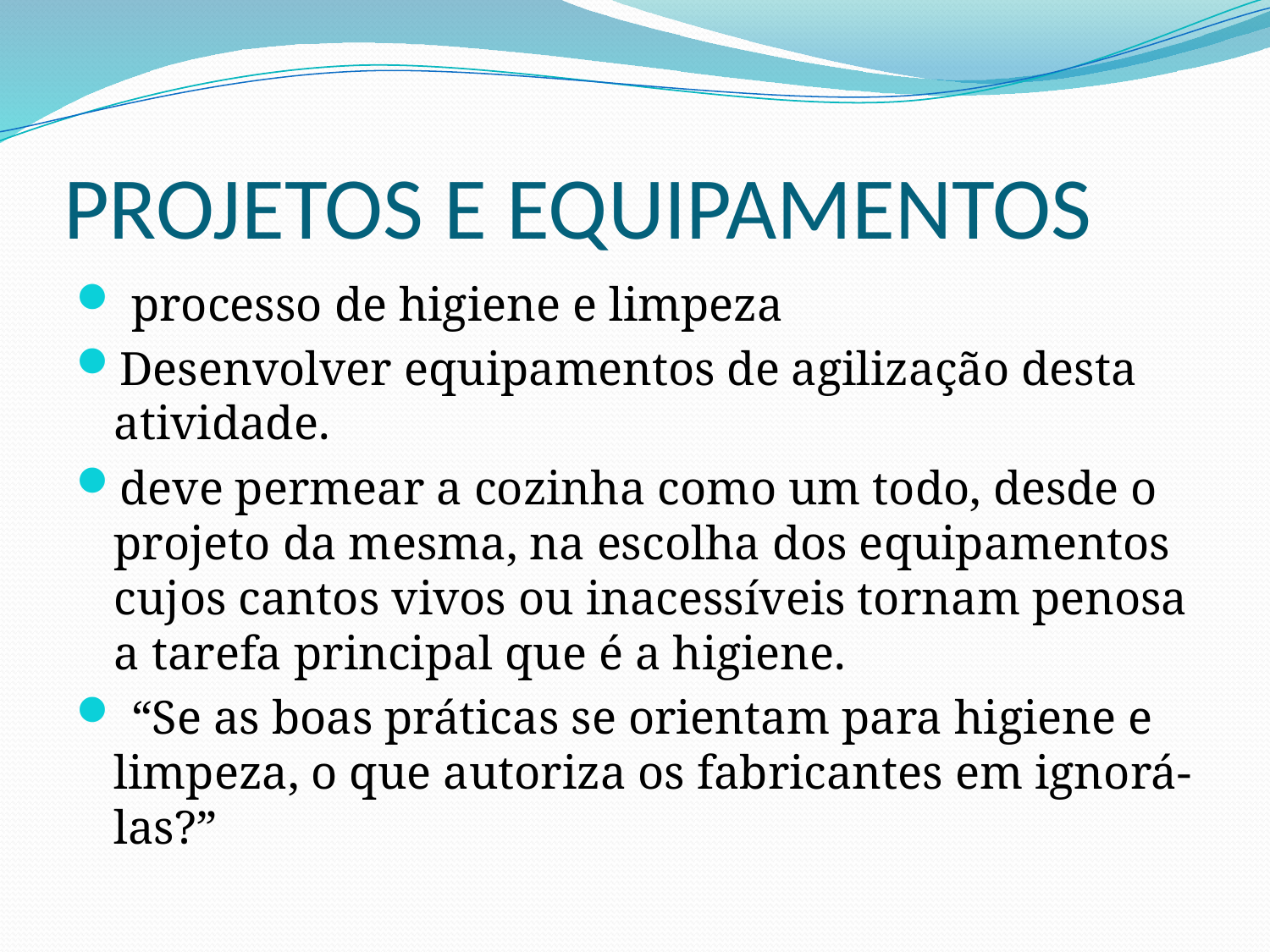

# PROJETOS E EQUIPAMENTOS
 processo de higiene e limpeza
Desenvolver equipamentos de agilização desta atividade.
deve permear a cozinha como um todo, desde o projeto da mesma, na escolha dos equipamentos cujos cantos vivos ou inacessíveis tornam penosa a tarefa principal que é a higiene.
 “Se as boas práticas se orientam para higiene e limpeza, o que autoriza os fabricantes em ignorá-las?”